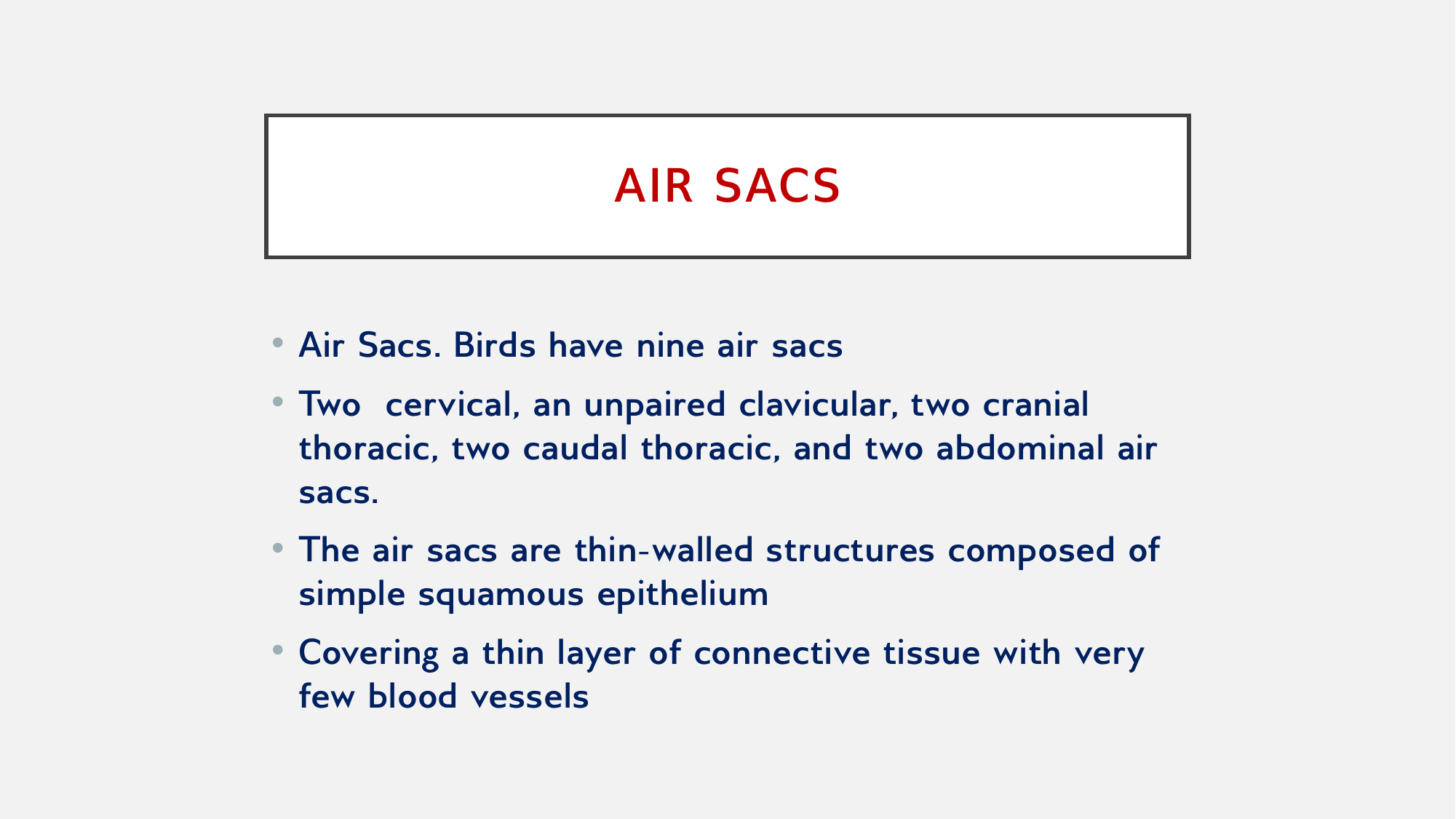

# Air sacs
Air Sacs. Birds have nine air sacs
Two  cervical, an unpaired clavicular, two cranial thoracic, two caudal thoracic, and two abdominal air sacs.
The air sacs are thin-walled structures composed of simple squamous epithelium
Covering a thin layer of connective tissue with very few blood vessels